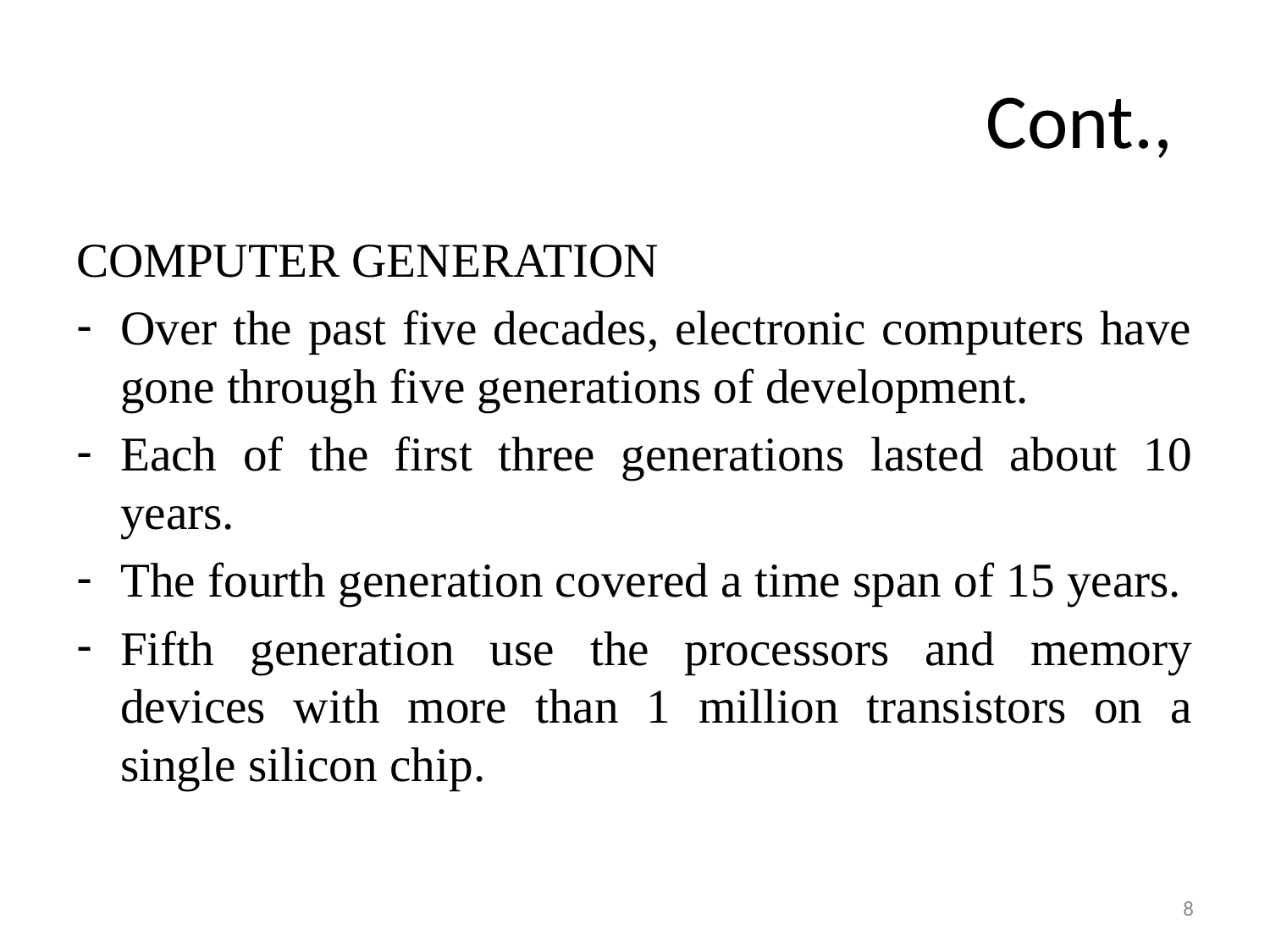

# Cont.,
COMPUTER GENERATION
Over the past five decades, electronic computers have gone through five generations of development.
Each of the first three generations lasted about 10 years.
The fourth generation covered a time span of 15 years.
Fifth generation use the processors and memory devices with more than 1 million transistors on a single silicon chip.
8